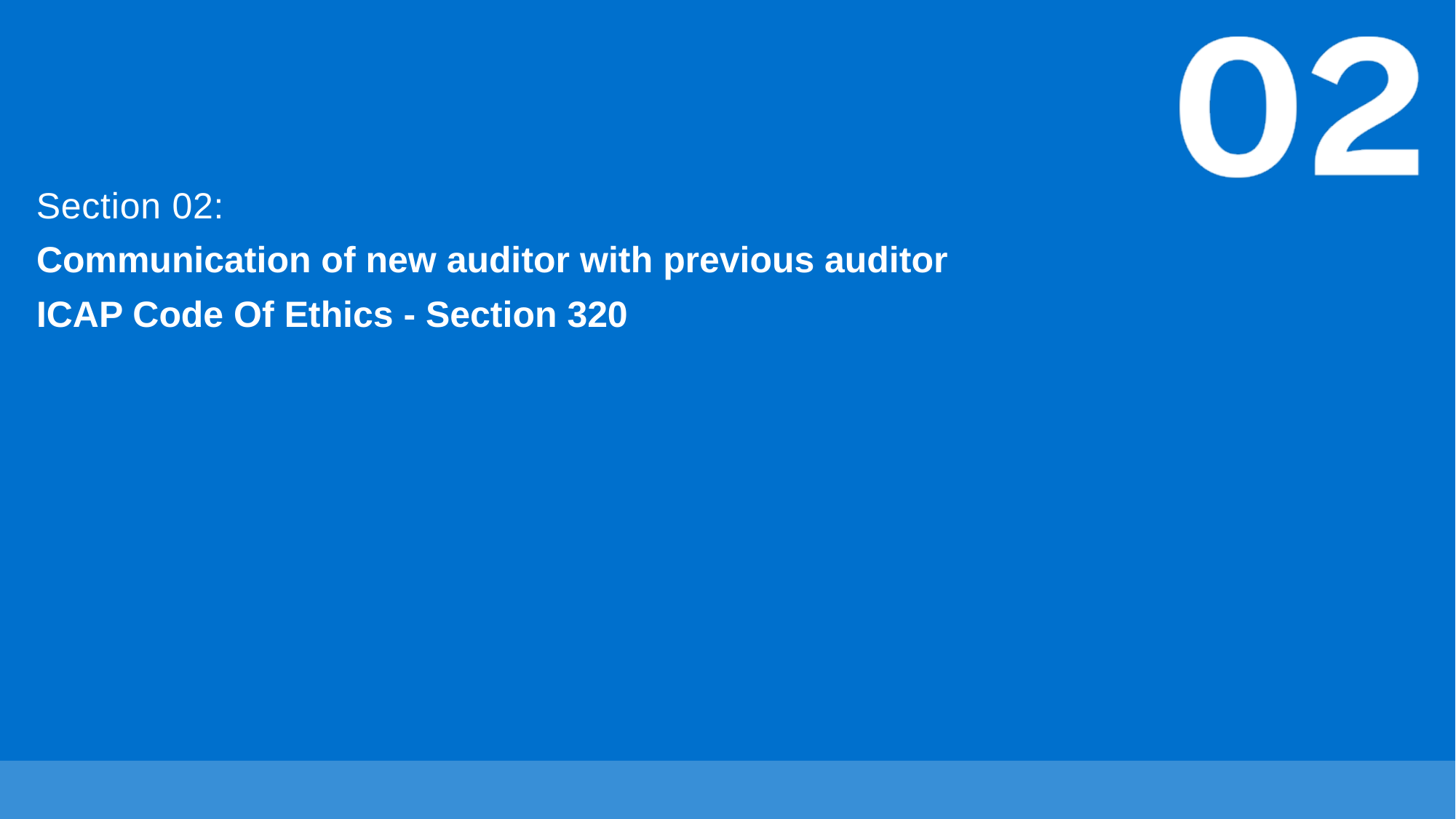

Communication of new auditor with previous auditor
ICAP Code Of Ethics - Section 320